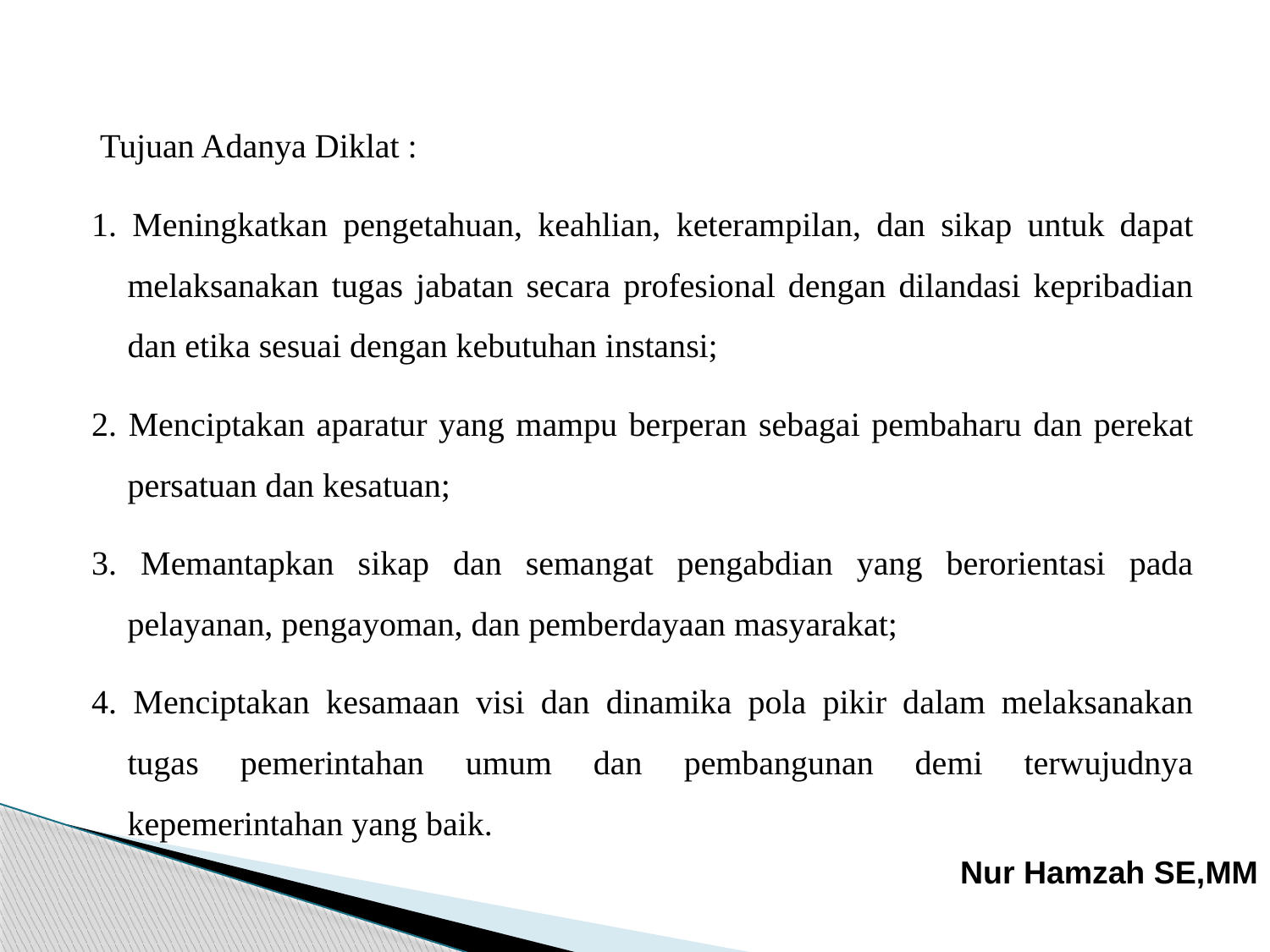

#

 Tujuan Adanya Diklat :
1. Meningkatkan pengetahuan, keahlian, keterampilan, dan sikap untuk dapat melaksanakan tugas jabatan secara profesional dengan dilandasi kepribadian dan etika sesuai dengan kebutuhan instansi;
2. Menciptakan aparatur yang mampu berperan sebagai pembaharu dan perekat persatuan dan kesatuan;
3. Memantapkan sikap dan semangat pengabdian yang berorientasi pada pelayanan, pengayoman, dan pemberdayaan masyarakat;
4. Menciptakan kesamaan visi dan dinamika pola pikir dalam melaksanakan tugas pemerintahan umum dan pembangunan demi terwujudnya kepemerintahan yang baik.

Nur Hamzah SE,MM